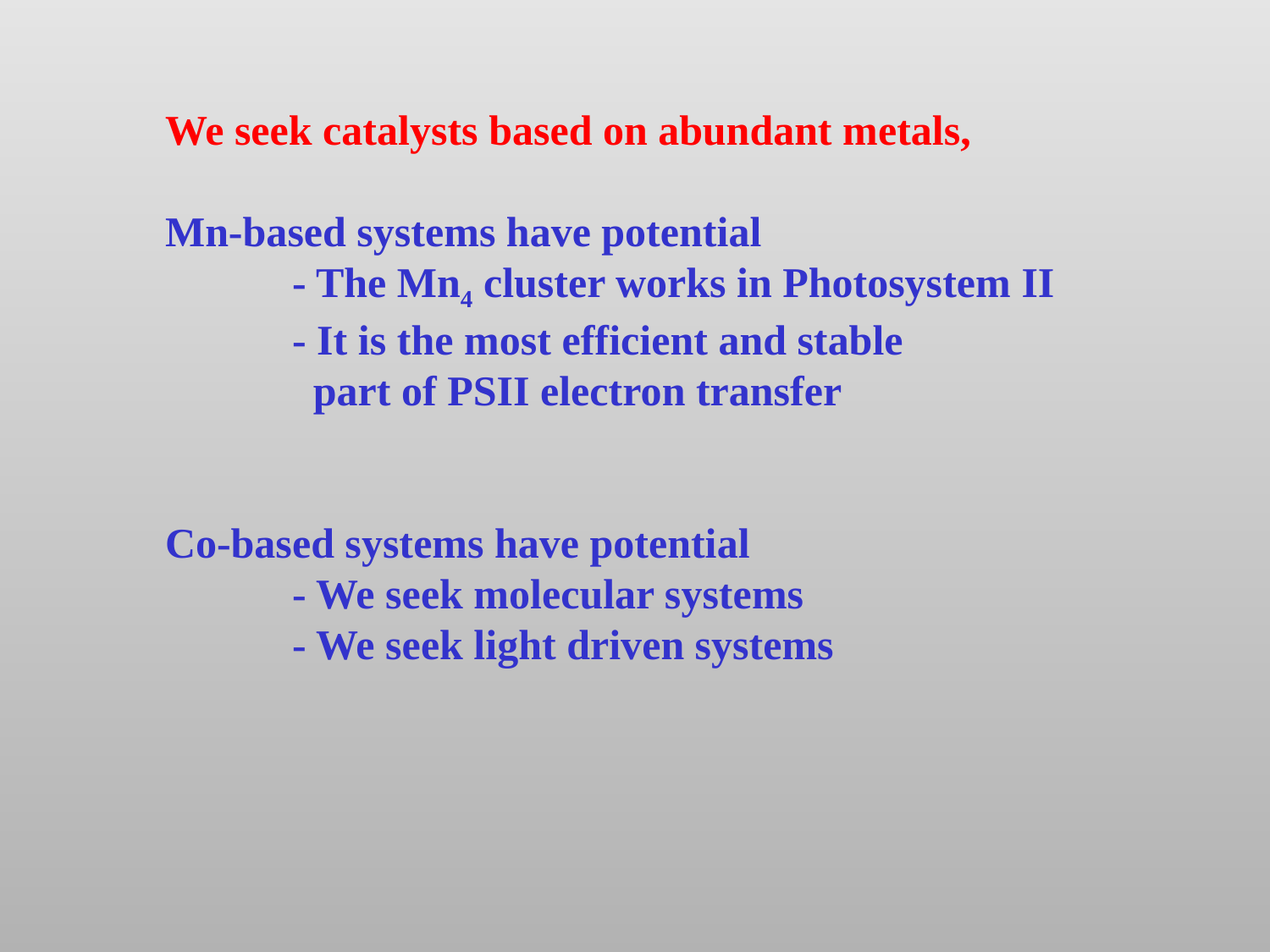

We seek catalysts based on abundant metals,

Mn-based systems have potential
	- The Mn4 cluster works in Photosystem II
	- It is the most efficient and stable
	  part of PSII electron transfer

Co-based systems have potential
	- We seek molecular systems
	- We seek light driven systems